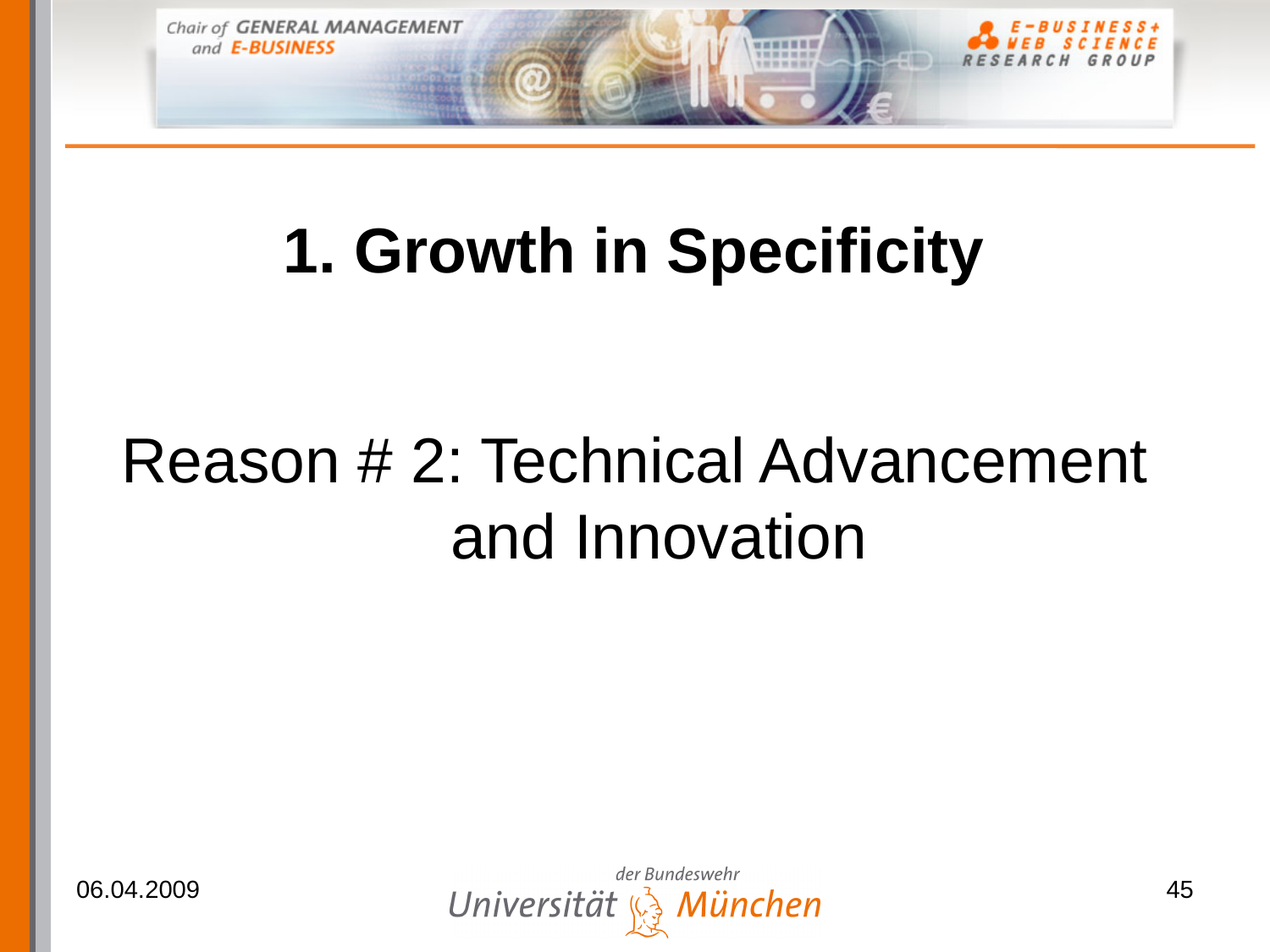

# 1. Growth in Specificity
Reason # 2: Technical Advancement and Innovation
06.04.2009
45